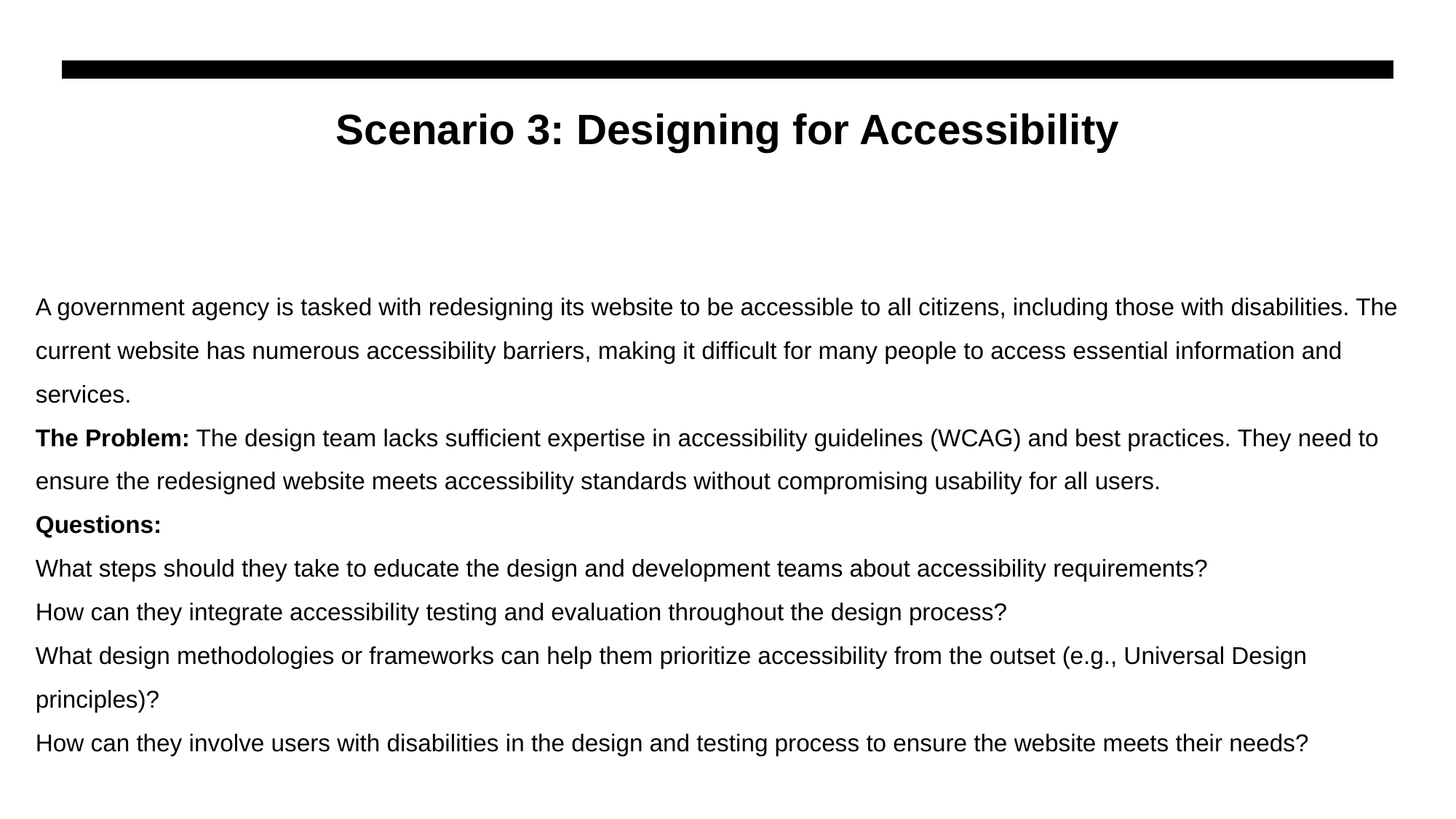

# Scenario 3: Designing for Accessibility
A government agency is tasked with redesigning its website to be accessible to all citizens, including those with disabilities. The current website has numerous accessibility barriers, making it difficult for many people to access essential information and services.
The Problem: The design team lacks sufficient expertise in accessibility guidelines (WCAG) and best practices. They need to ensure the redesigned website meets accessibility standards without compromising usability for all users.
Questions:
What steps should they take to educate the design and development teams about accessibility requirements?
How can they integrate accessibility testing and evaluation throughout the design process?
What design methodologies or frameworks can help them prioritize accessibility from the outset (e.g., Universal Design principles)?
How can they involve users with disabilities in the design and testing process to ensure the website meets their needs?